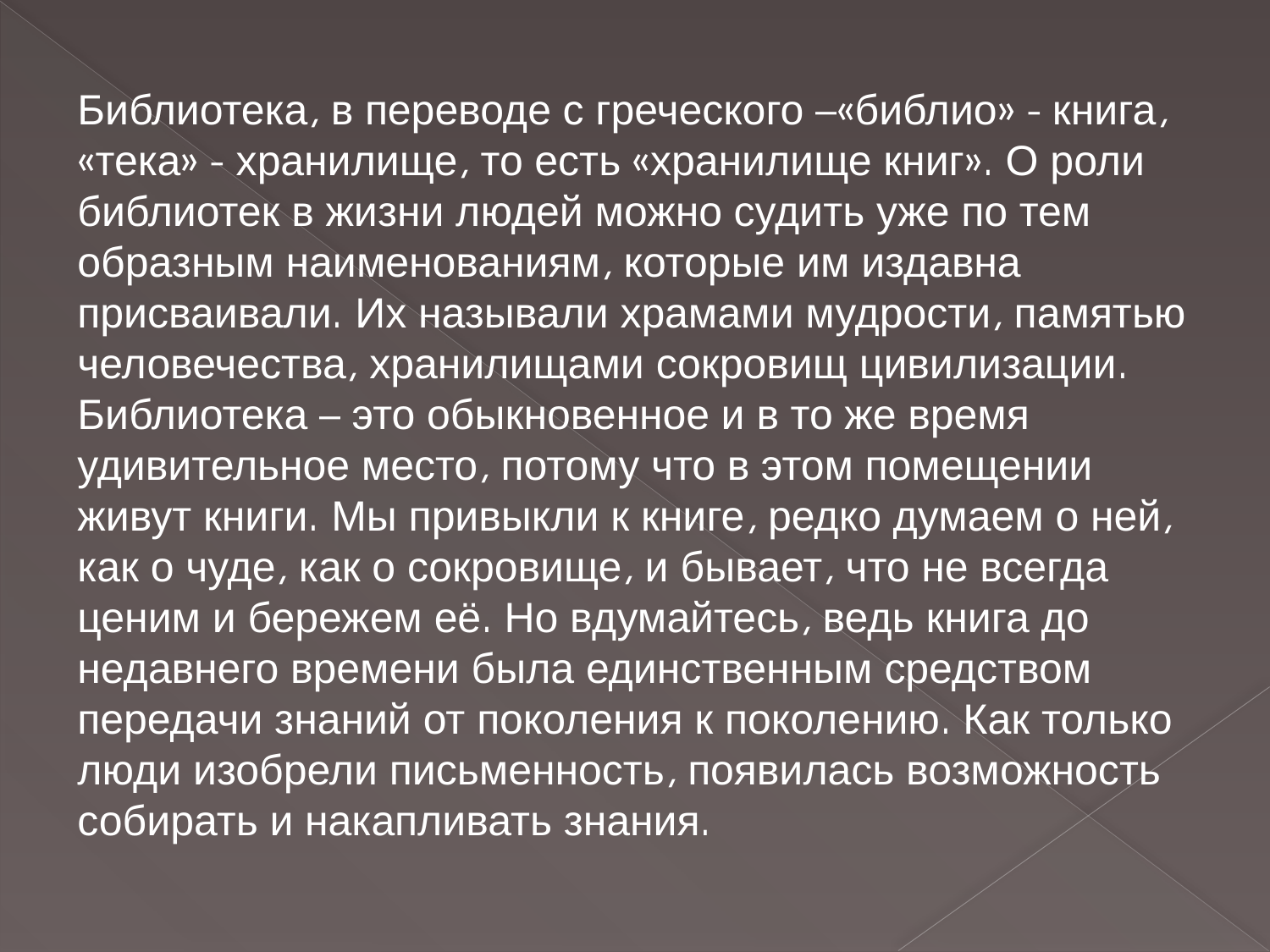

Библиотека, в переводе с греческого –«библио» - книга, «тека» - хранилище, то есть «хранилище книг». О роли библиотек в жизни людей можно судить уже по тем образным наименованиям, которые им издавна присваивали. Их называли храмами мудрости, памятью человечества, хранилищами сокровищ цивилизации. Библиотека – это обыкновенное и в то же время удивительное место, потому что в этом помещении живут книги. Мы привыкли к книге, редко думаем о ней, как о чуде, как о сокровище, и бывает, что не всегда ценим и бережем её. Но вдумайтесь, ведь книга до недавнего времени была единственным средством передачи знаний от поколения к поколению. Как только люди изобрели письменность, появилась возможность собирать и накапливать знания.